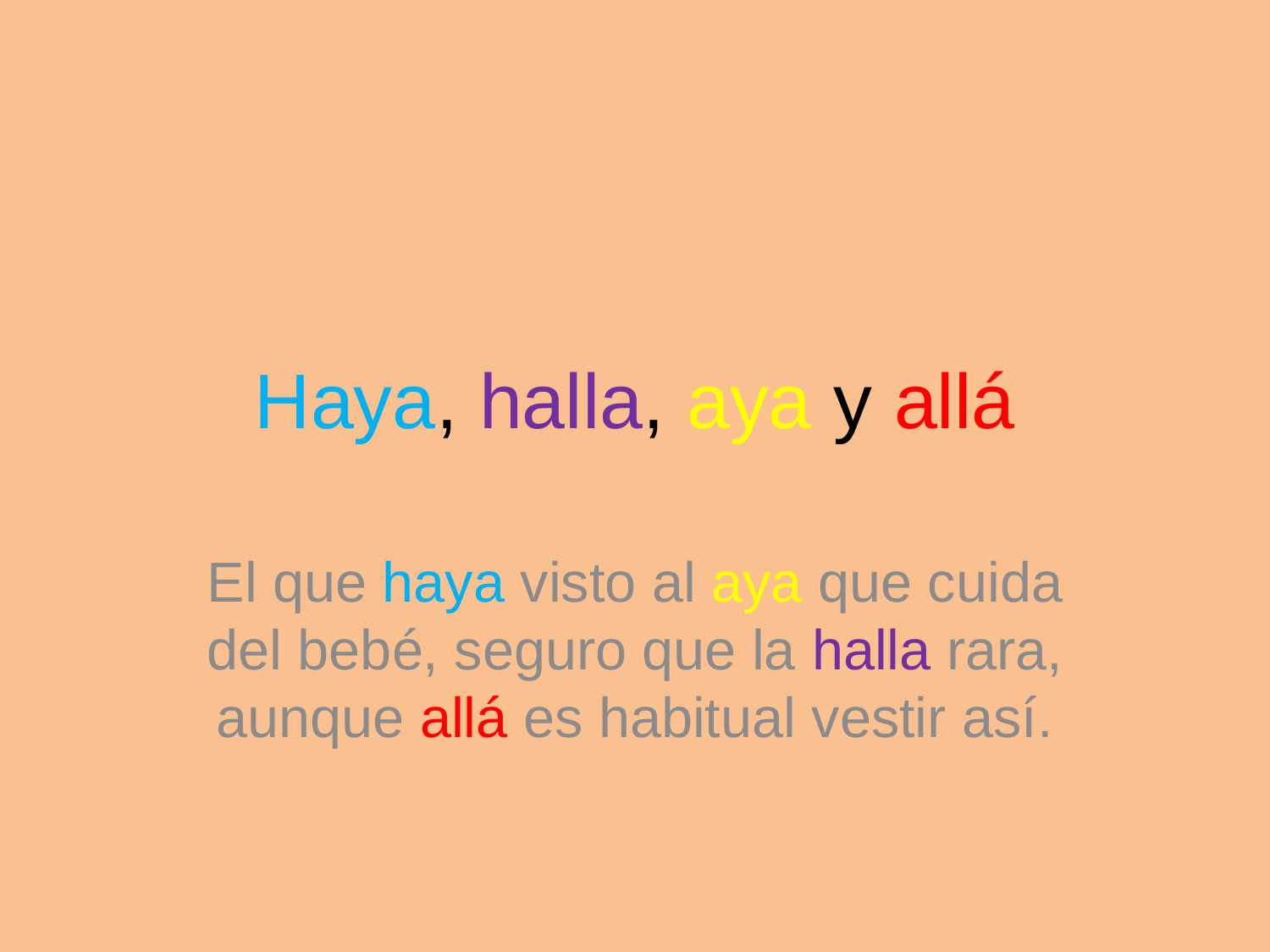

# Haya, halla, aya y allá
El que haya visto al aya que cuida del bebé, seguro que la halla rara, aunque allá es habitual vestir así.